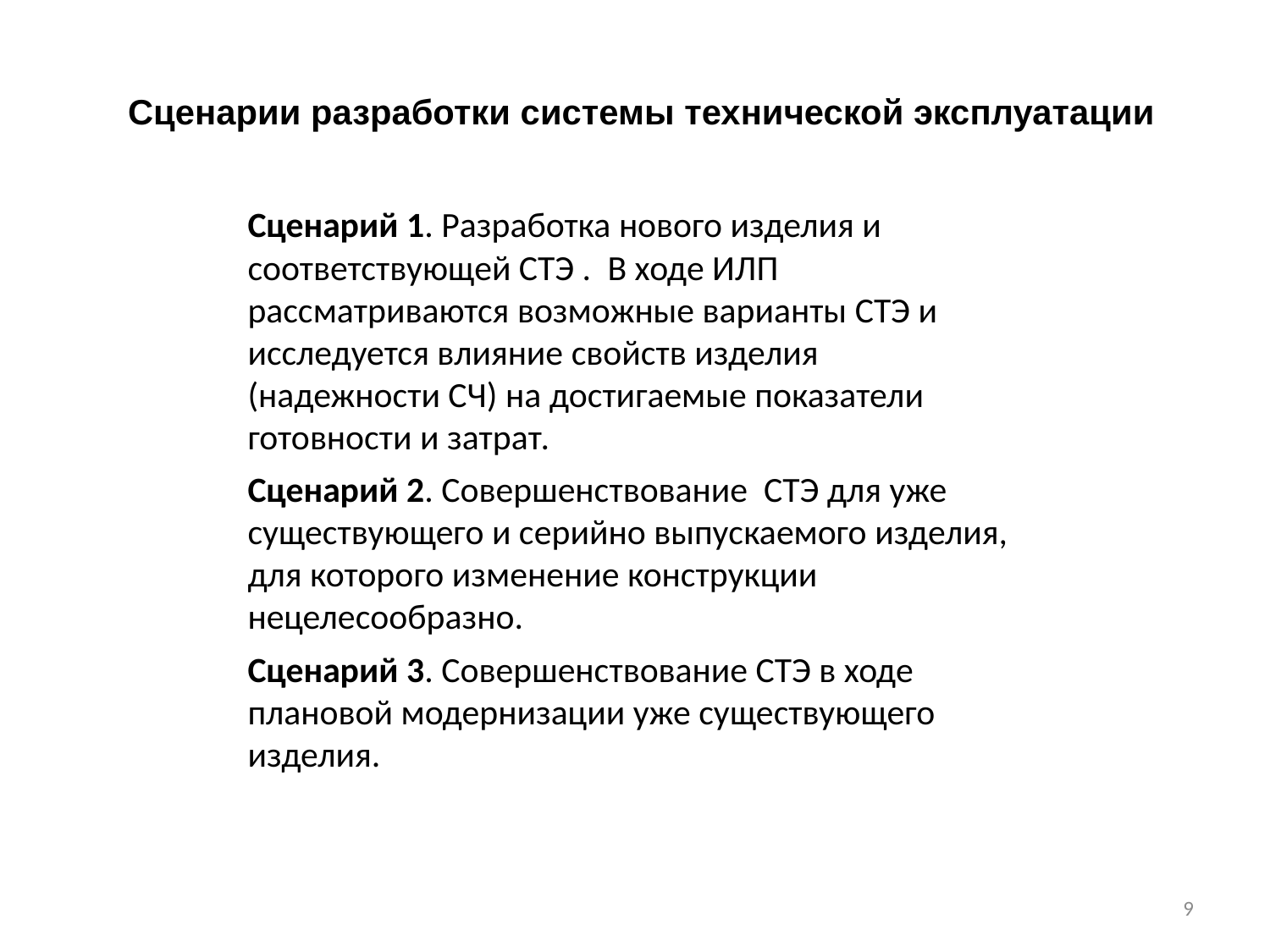

# Сценарии разработки системы технической эксплуатации
Сценарий 1. Разработка нового изделия и соответствующей СТЭ .  В ходе ИЛП рассматриваются возможные варианты СТЭ и исследуется влияние свойств изделия (надежности СЧ) на достигаемые показатели готовности и затрат.
Сценарий 2. Совершенствование  СТЭ для уже существующего и серийно выпускаемого изделия, для которого изменение конструкции нецелесообразно.
Сценарий 3. Совершенствование СТЭ в ходе плановой модернизации уже существующего изделия.
9